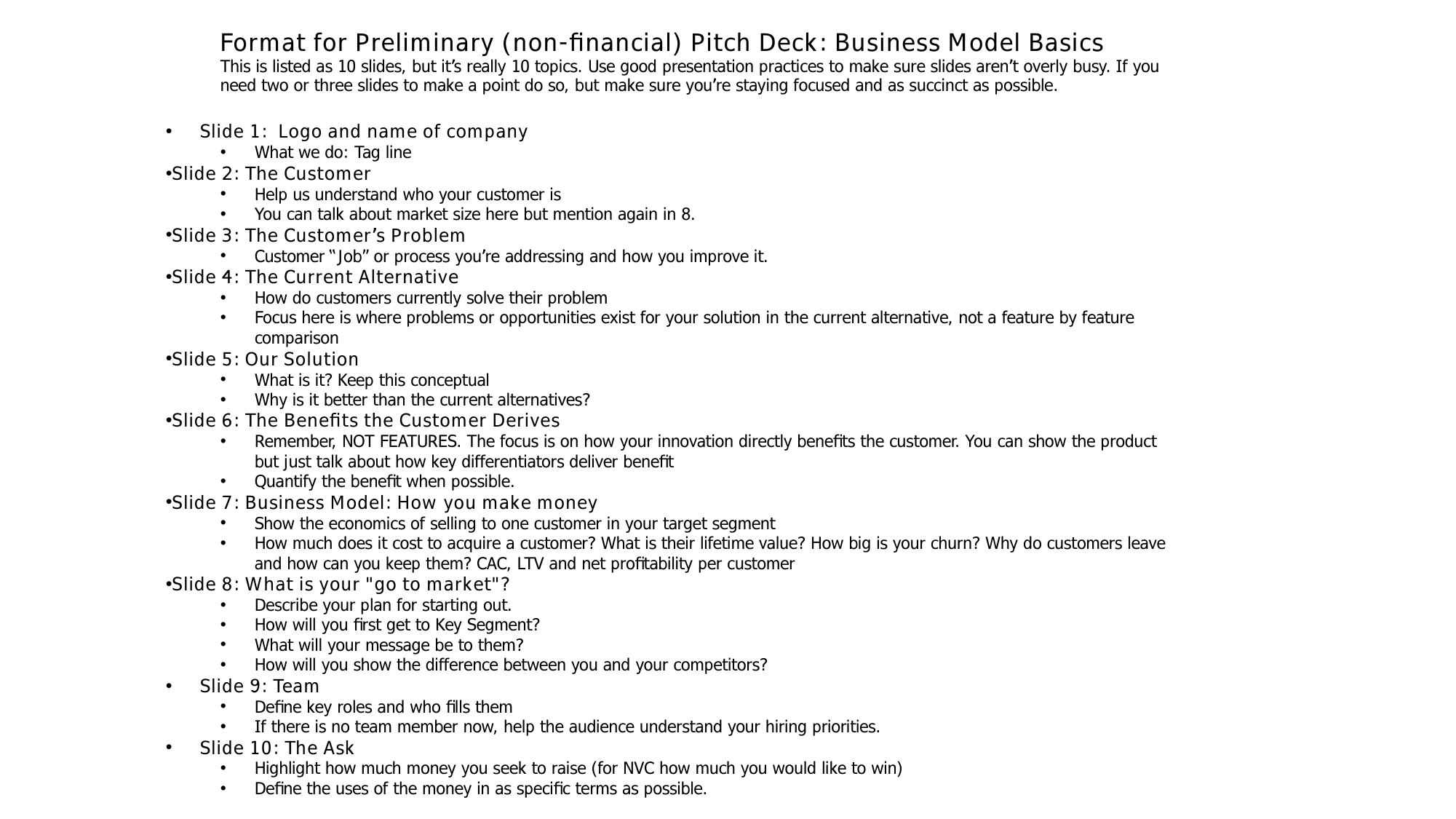

Format for Preliminary (non-financial) Pitch Deck: Business Model Basics
This is listed as 10 slides, but it’s really 10 topics. Use good presentation practices to make sure slides aren’t overly busy. If you need two or three slides to make a point do so, but make sure you’re staying focused and as succinct as possible.

Slide 1:  Logo and name of company
What we do: Tag line
Slide 2: The Customer
Help us understand who your customer is
You can talk about market size here but mention again in 8.
Slide 3: The Customer’s Problem
Customer “Job” or process you’re addressing and how you improve it.
Slide 4: The Current Alternative
How do customers currently solve their problem
Focus here is where problems or opportunities exist for your solution in the current alternative, not a feature by feature comparison
Slide 5: Our Solution
What is it? Keep this conceptual
Why is it better than the current alternatives?
Slide 6: The Benefits the Customer Derives
Remember, NOT FEATURES. The focus is on how your innovation directly benefits the customer. You can show the product but just talk about how key differentiators deliver benefit
Quantify the benefit when possible.
Slide 7: Business Model: How you make money
Show the economics of selling to one customer in your target segment
How much does it cost to acquire a customer? What is their lifetime value? How big is your churn? Why do customers leave and how can you keep them? CAC, LTV and net profitability per customer
Slide 8: What is your "go to market"?
Describe your plan for starting out.
How will you first get to Key Segment?
What will your message be to them?
How will you show the difference between you and your competitors?
Slide 9: Team
Define key roles and who fills them
If there is no team member now, help the audience understand your hiring priorities.
Slide 10: The Ask
Highlight how much money you seek to raise (for NVC how much you would like to win)
Define the uses of the money in as specific terms as possible.